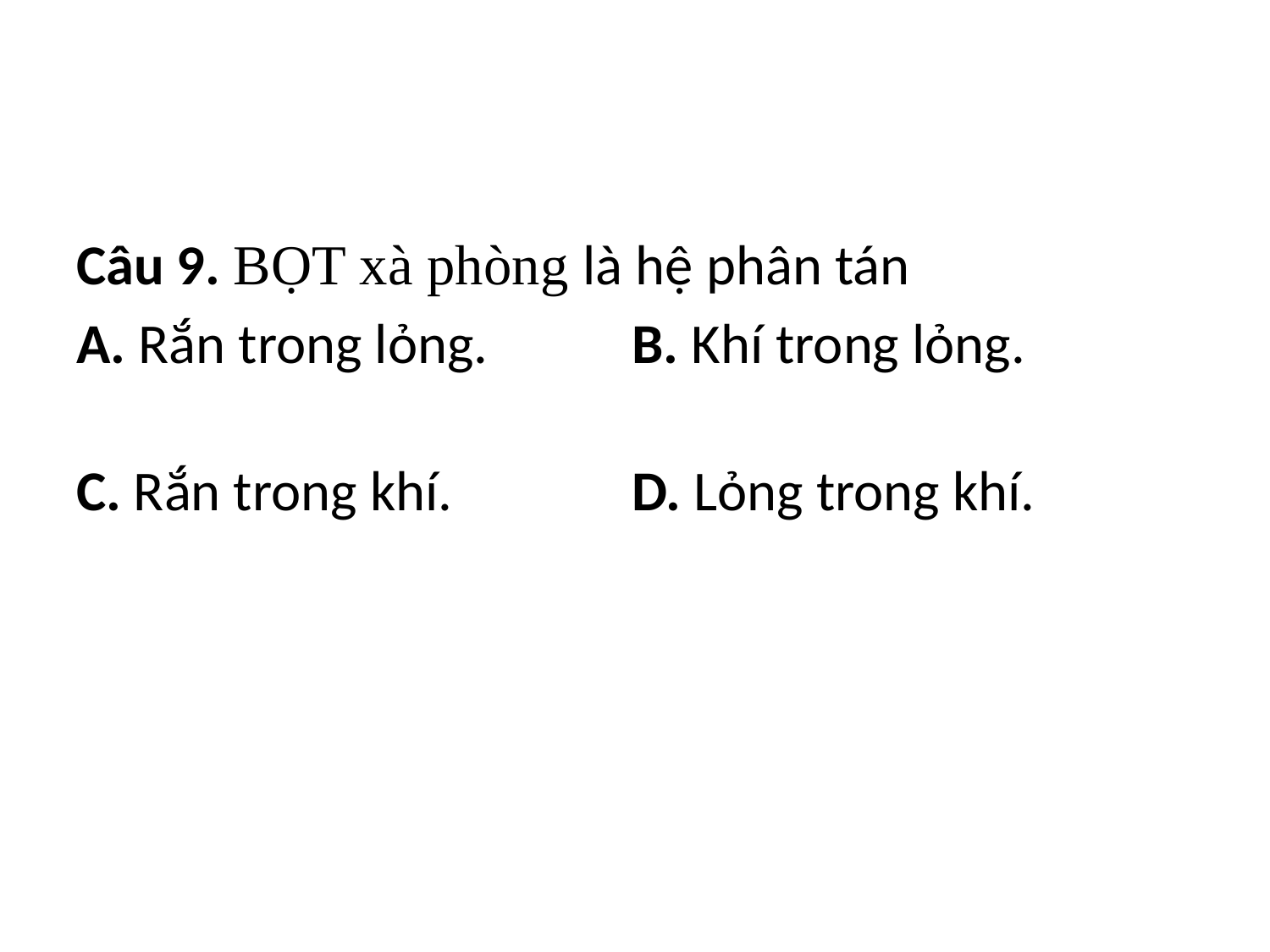

#
Câu 9. BỌT xà phòng là hệ phân tán
A. Rắn trong lỏng.		B. Khí trong lỏng.
C. Rắn trong khí.		D. Lỏng trong khí.